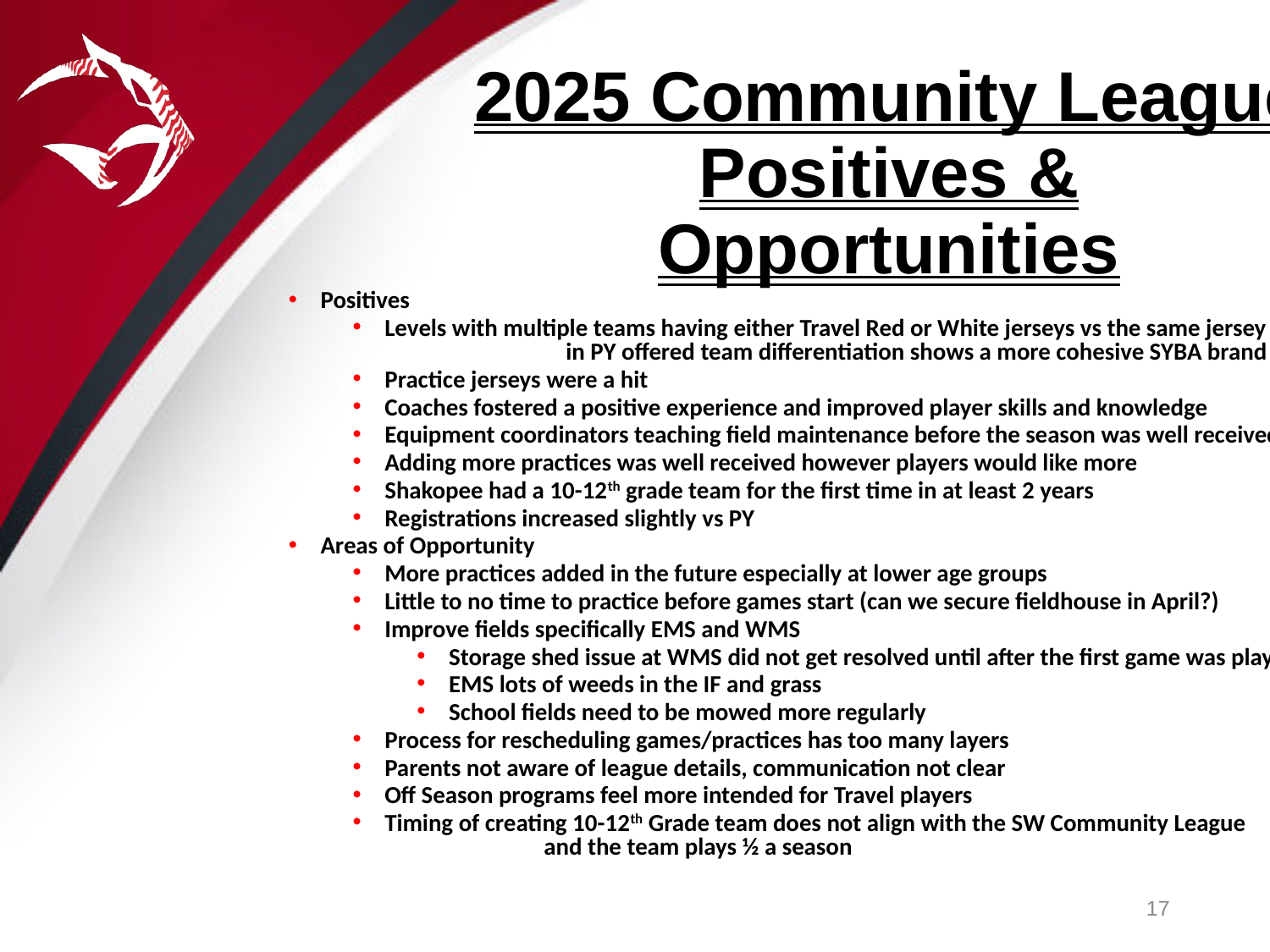

2025 Community League Positives & Opportunities
Positives
Levels with multiple teams having either Travel Red or White jerseys vs the same jersey                                         in PY offered team differentiation shows a more cohesive SYBA brand
Practice jerseys were a hit
Coaches fostered a positive experience and improved player skills and knowledge
Equipment coordinators teaching field maintenance before the season was well received
Adding more practices was well received however players would like more
Shakopee had a 10-12th grade team for the first time in at least 2 years
Registrations increased slightly vs PY
Areas of Opportunity
More practices added in the future especially at lower age groups
Little to no time to practice before games start (can we secure fieldhouse in April?)
Improve fields specifically EMS and WMS
Storage shed issue at WMS did not get resolved until after the first game was played
EMS lots of weeds in the IF and grass
School fields need to be mowed more regularly
Process for rescheduling games/practices has too many layers
Parents not aware of league details, communication not clear
Off Season programs feel more intended for Travel players
Timing of creating 10-12th Grade team does not align with the SW Community League                                         and the team plays ½ a season

17